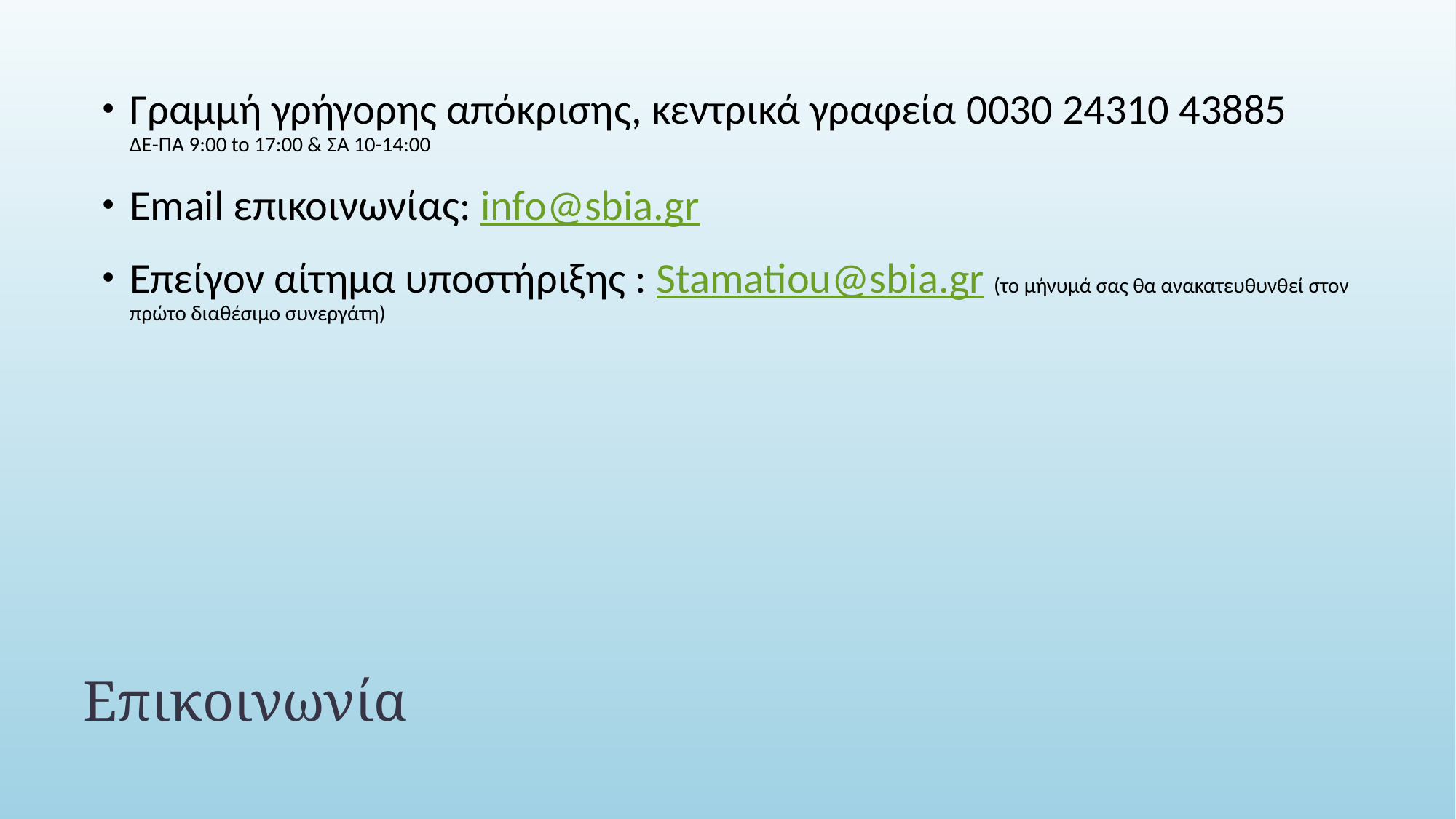

Γραμμή γρήγορης απόκρισης, κεντρικά γραφεία 0030 24310 43885 	     ΔΕ-ΠΑ 9:00 to 17:00 & ΣΑ 10-14:00
Email επικοινωνίας: info@sbia.gr
Επείγον αίτημα υποστήριξης : Stamatiou@sbia.gr (το μήνυμά σας θα ανακατευθυνθεί στον πρώτο διαθέσιμο συνεργάτη)
# Επικοινωνία